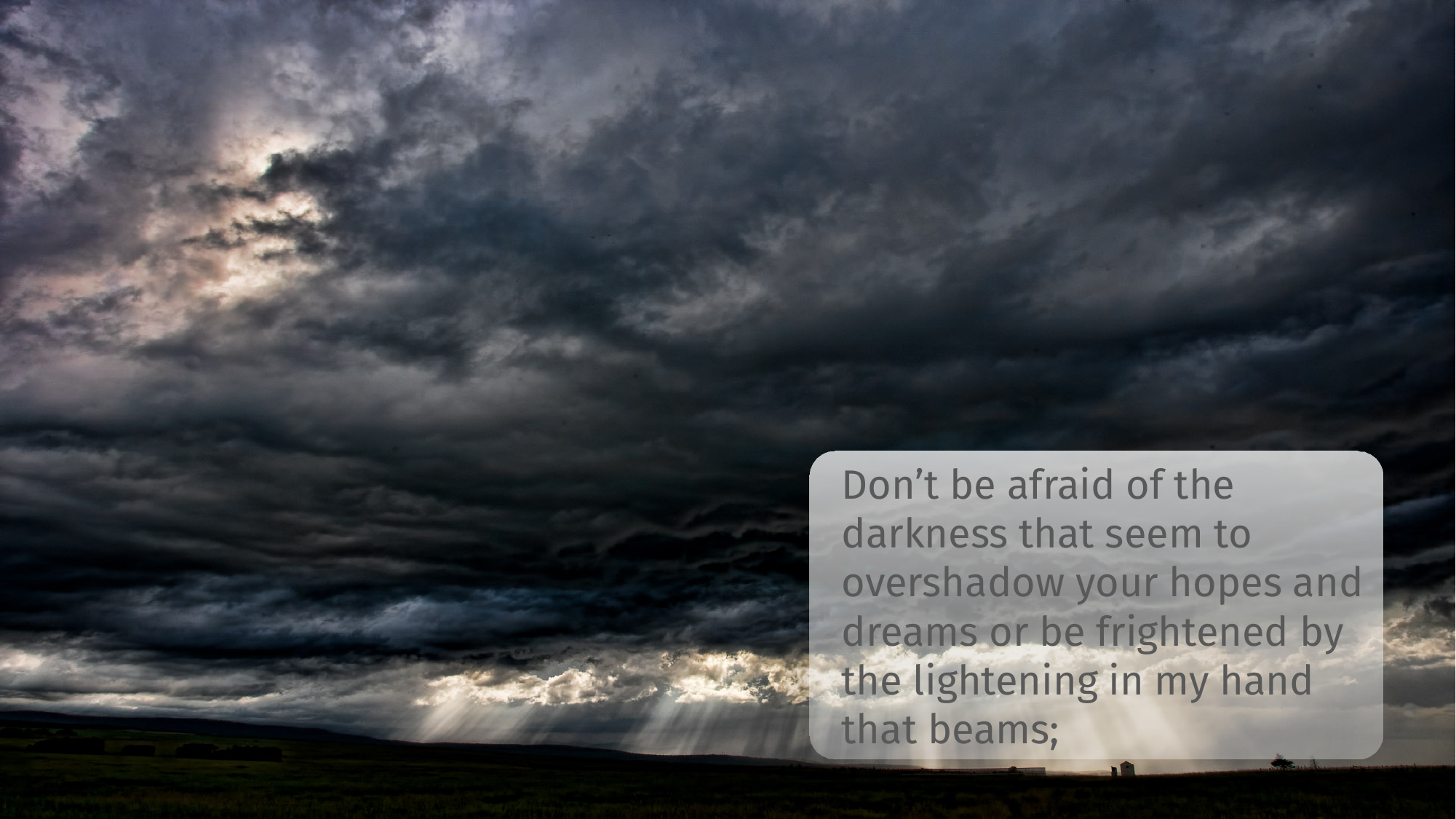

Don’t be afraid of the darkness that seem to overshadow your hopes and dreams or be frightened by the lightening in my hand that beams;